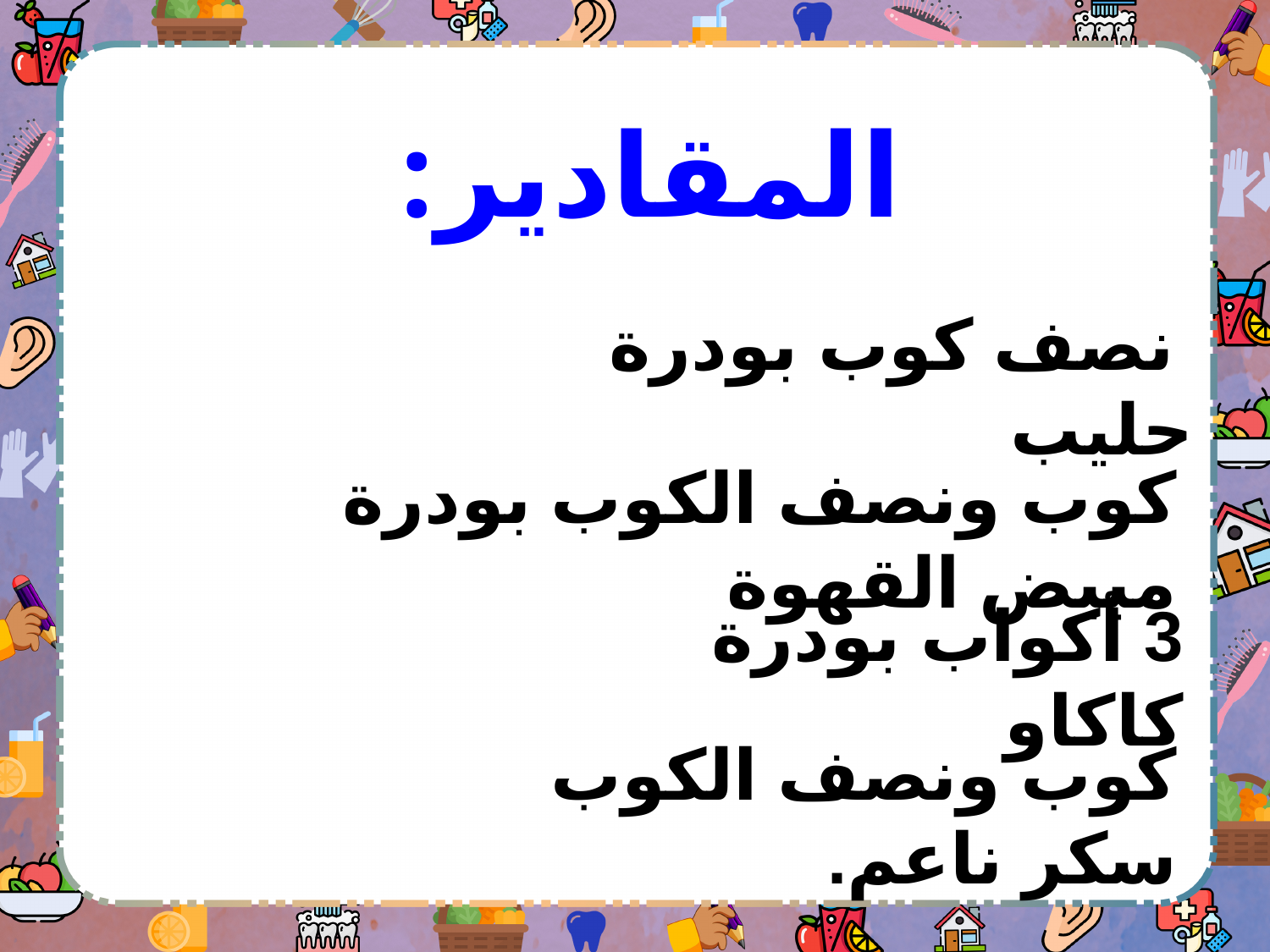

المقادير:
 نصف كوب بودرة حليب
كوب ونصف الكوب بودرة مبيض القهوة
3 أكواب بودرة كاكاو
كوب ونصف الكوب سكر ناعم.